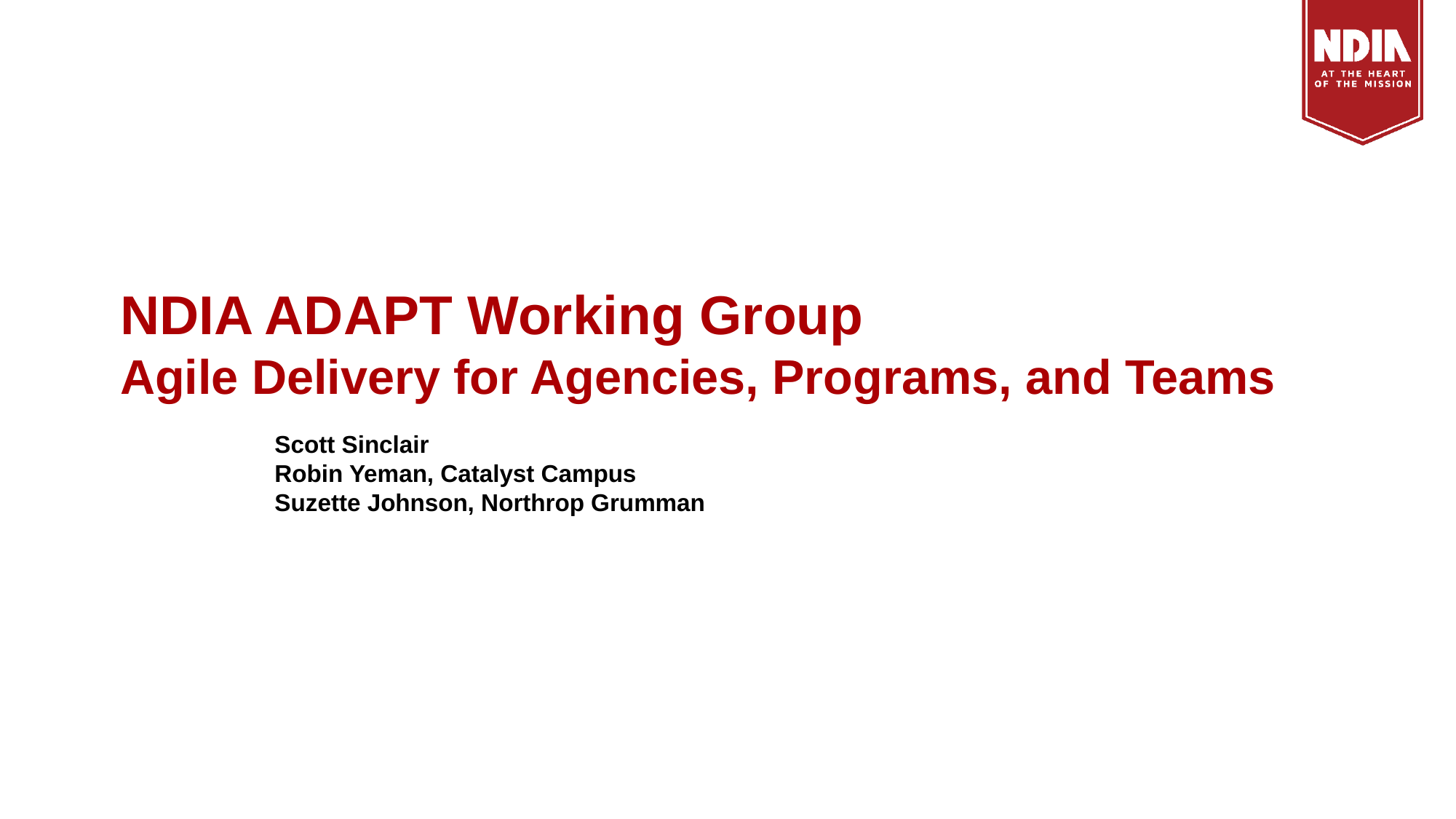

# NDIA ADAPT Working Group Agile Delivery for Agencies, Programs, and Teams
Scott Sinclair
Robin Yeman, Catalyst Campus
Suzette Johnson, Northrop Grumman